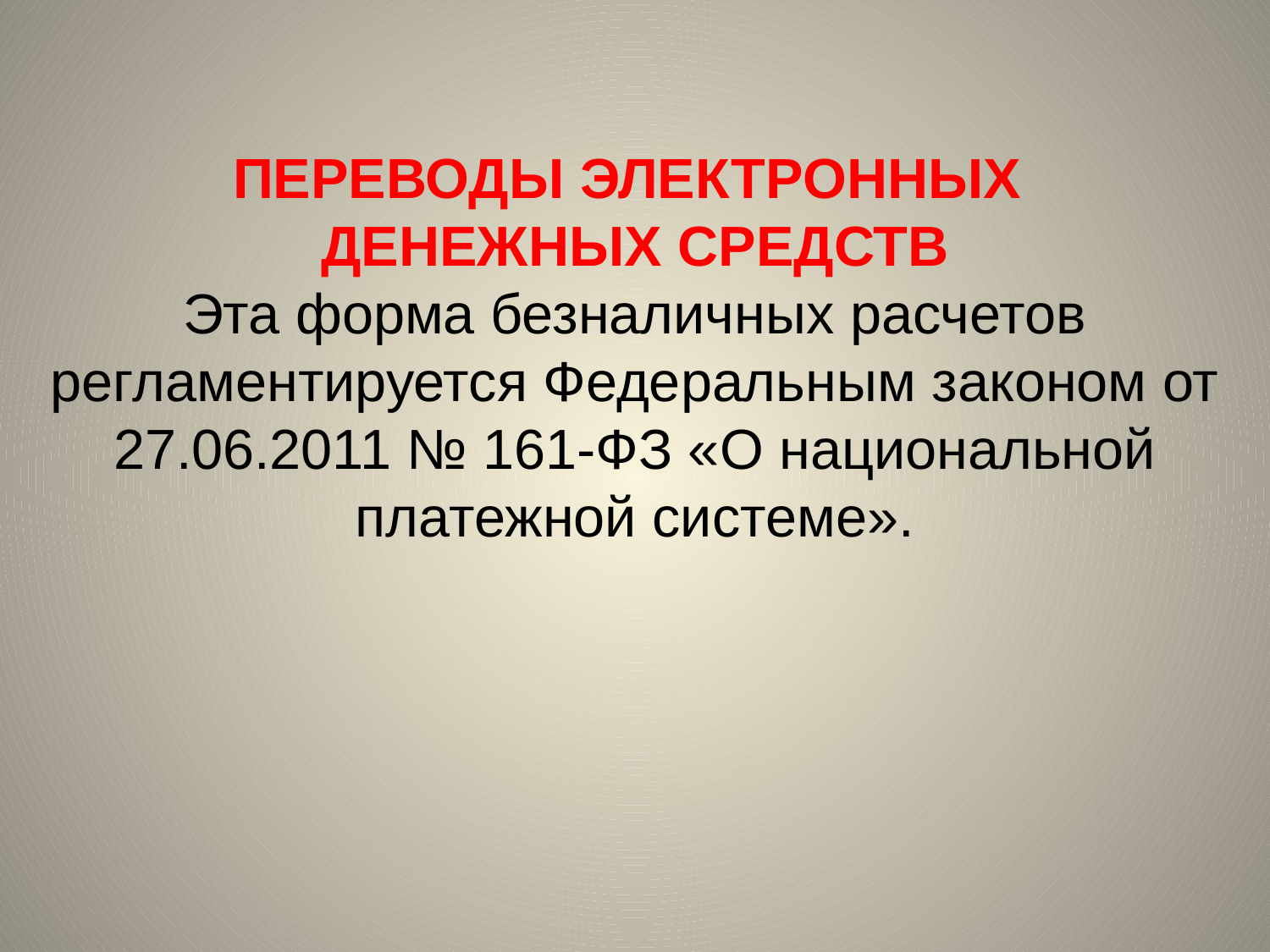

ПЕРЕВОДЫ ЭЛЕКТРОННЫХ
ДЕНЕЖНЫХ СРЕДСТВ
Эта форма безналичных расчетов регламентируется Федеральным законом от 27.06.2011 № 161-ФЗ «О национальной платежной системе».